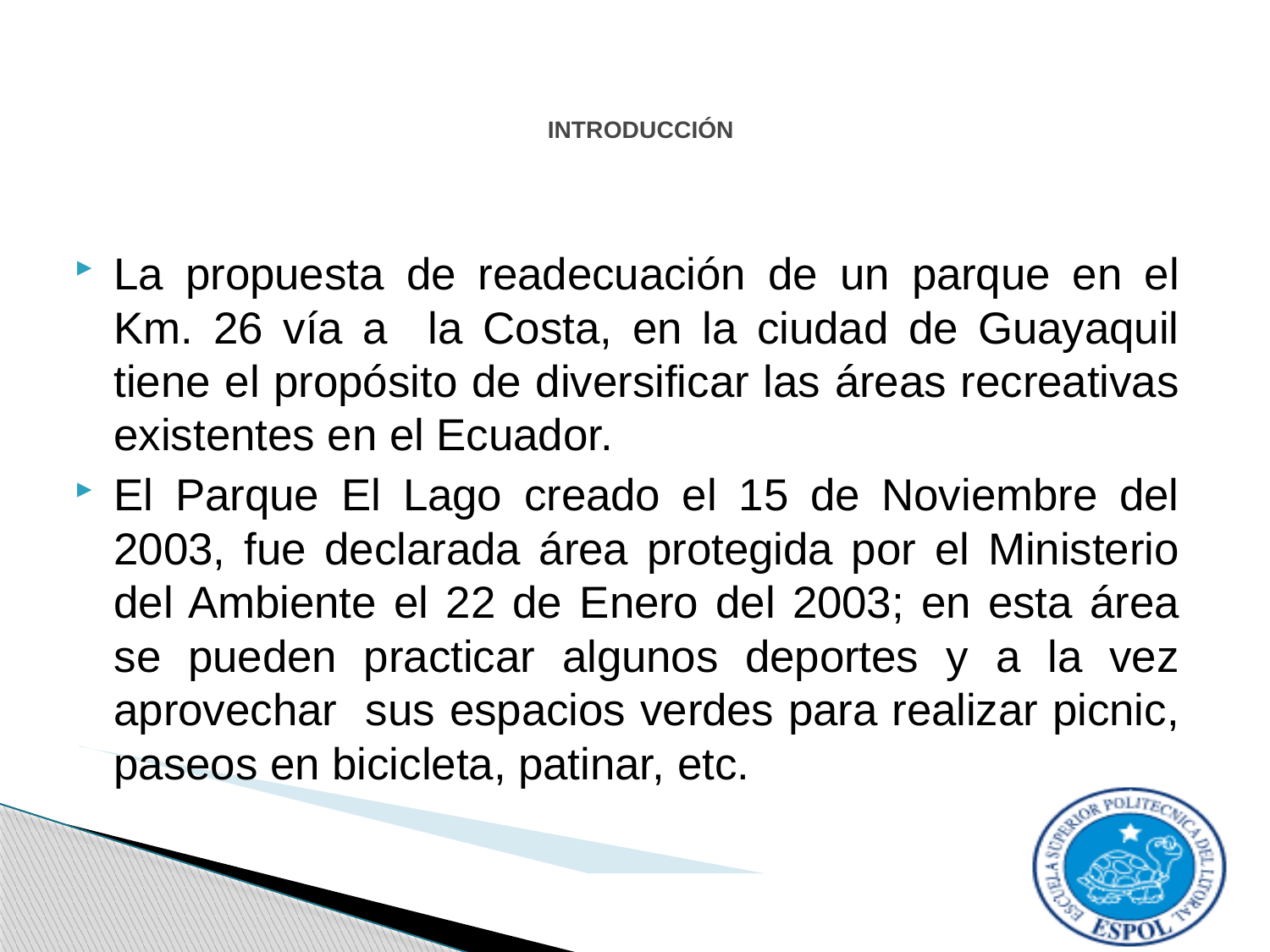

# INTRODUCCIÓN

La propuesta de readecuación de un parque en el Km. 26 vía a  la Costa, en la ciudad de Guayaquil tiene el propósito de diversificar las áreas recreativas existentes en el Ecuador.
El Parque El Lago creado el 15 de Noviembre del 2003, fue declarada área protegida por el Ministerio del Ambiente el 22 de Enero del 2003; en esta área se pueden practicar algunos deportes y a la vez aprovechar  sus espacios verdes para realizar picnic, paseos en bicicleta, patinar, etc.